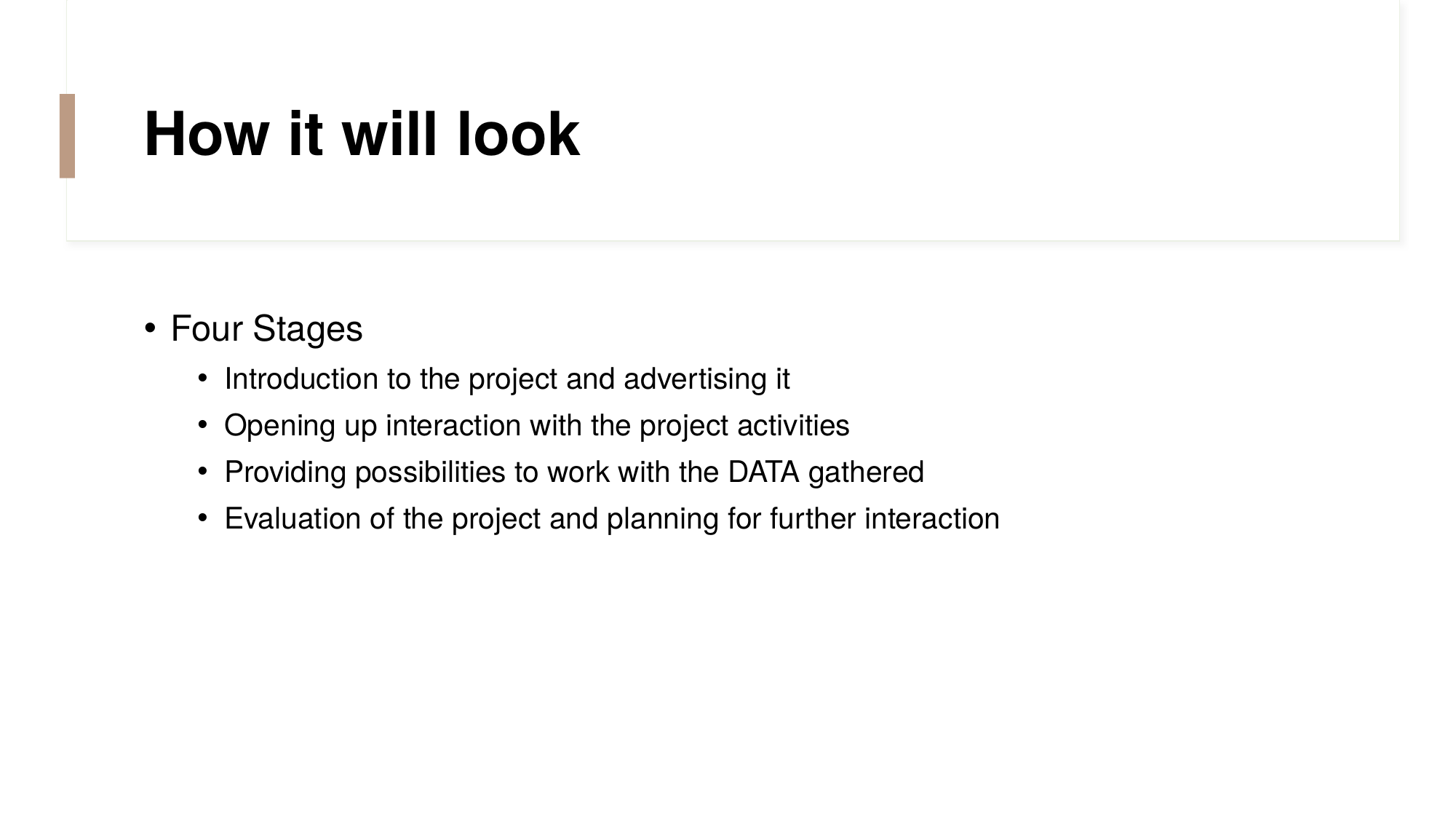

# How it will look
Four Stages
Introduction to the project and advertising it
Opening up interaction with the project activities
Providing possibilities to work with the DATA gathered
Evaluation of the project and planning for further interaction